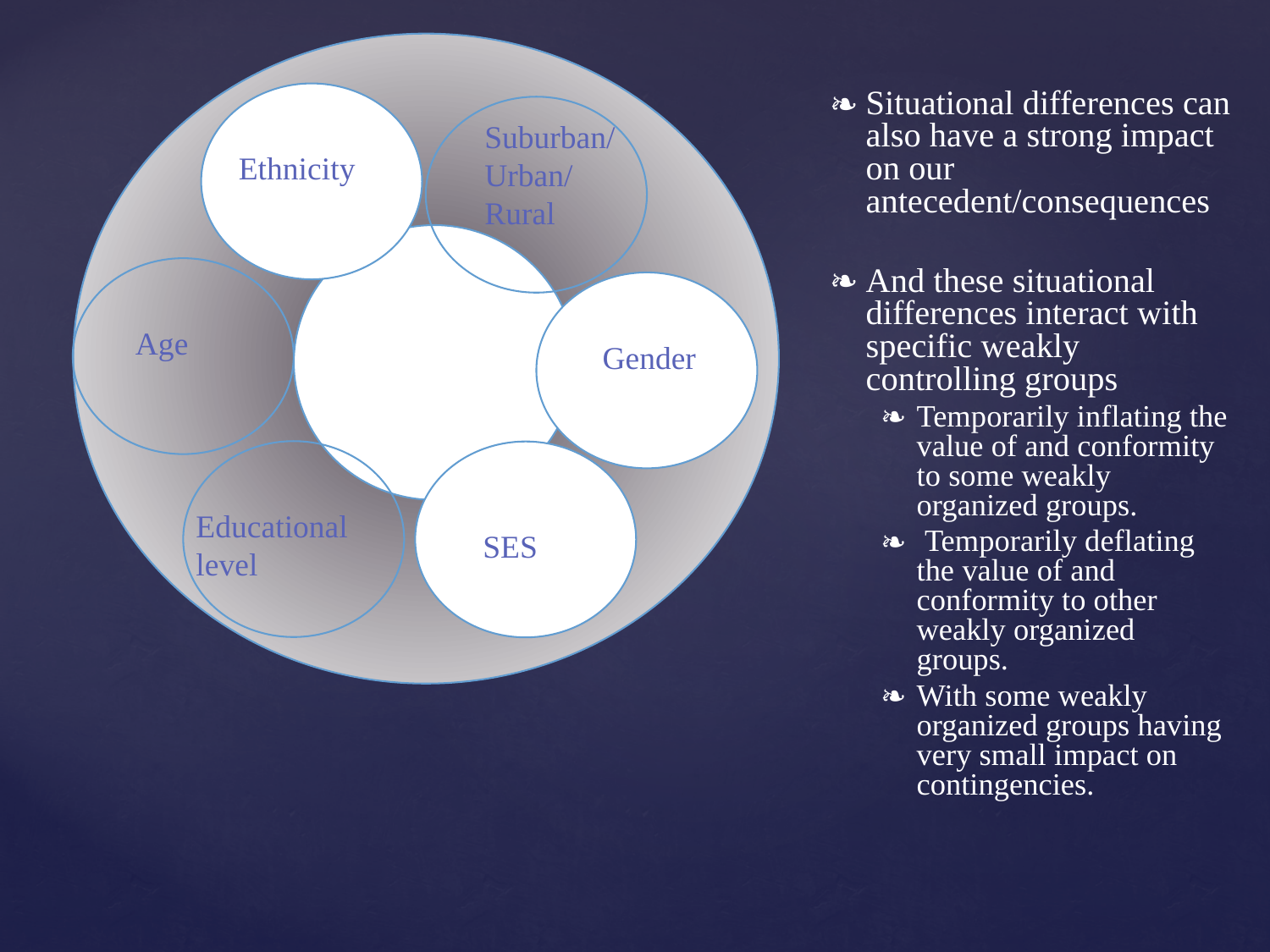

Situational differences can also have a strong impact on our antecedent/consequences

And these situational differences interact with specific weakly controlling groups
Temporarily inflating the value of and conformity to some weakly organized groups.
 Temporarily deflating the value of and conformity to other weakly organized groups.
With some weakly organized groups having very small impact on contingencies.

Suburban/Urban/Rural
Ethnicity

Age

Gender

Educational level

SES